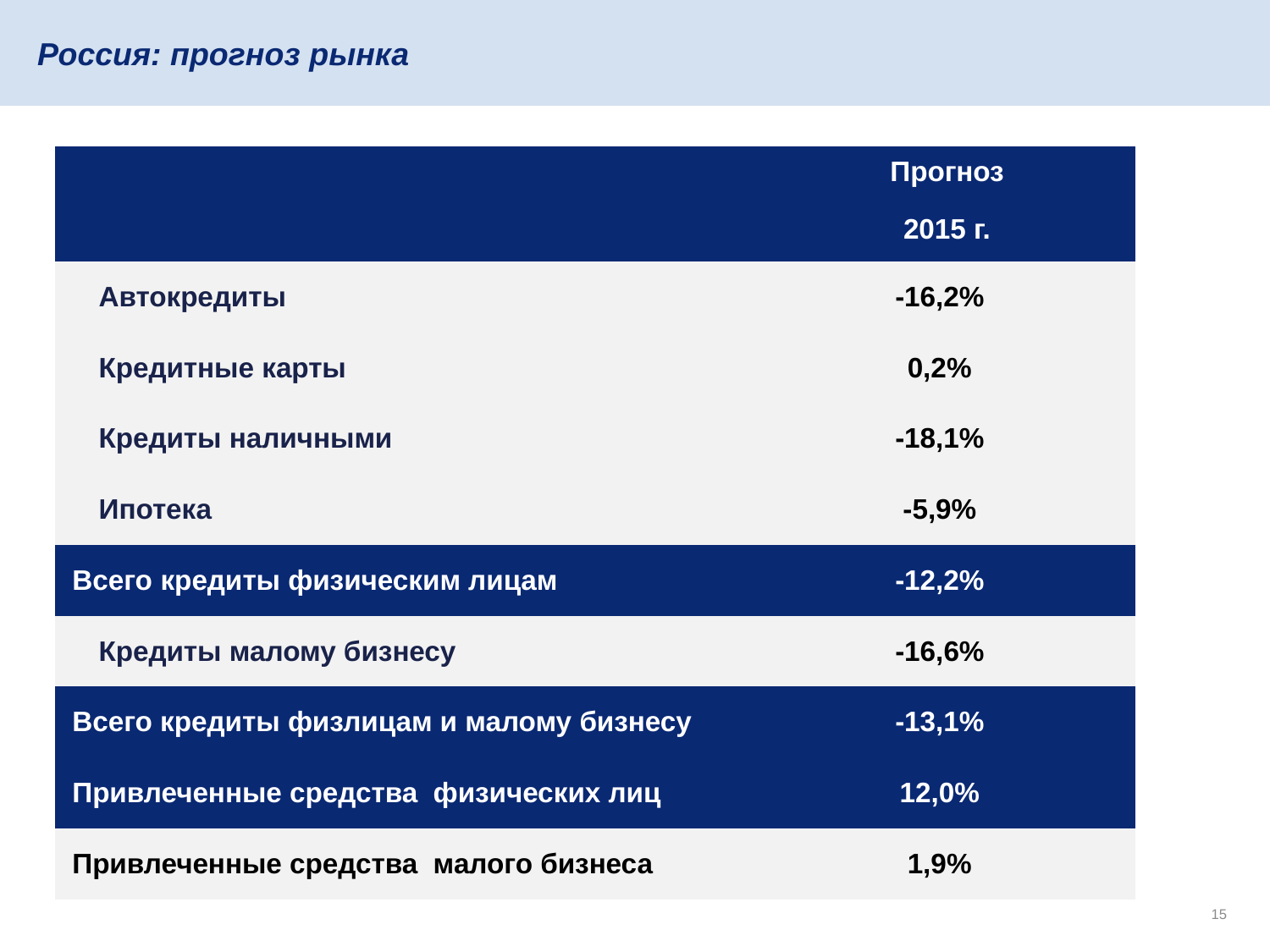

Россия: прогноз рынка
|  | Прогноз |
| --- | --- |
|  | 2015 г. |
| Автокредиты | -16,2% |
| Кредитные карты | 0,2% |
| Кредиты наличными | -18,1% |
| Ипотека | -5,9% |
| Всего кредиты физическим лицам | -12,2% |
| Кредиты малому бизнесу | -16,6% |
| Всего кредиты физлицам и малому бизнесу | -13,1% |
| Привлеченные средства физических лиц | 12,0% |
| Привлеченные средства малого бизнеса | 1,9% |
15